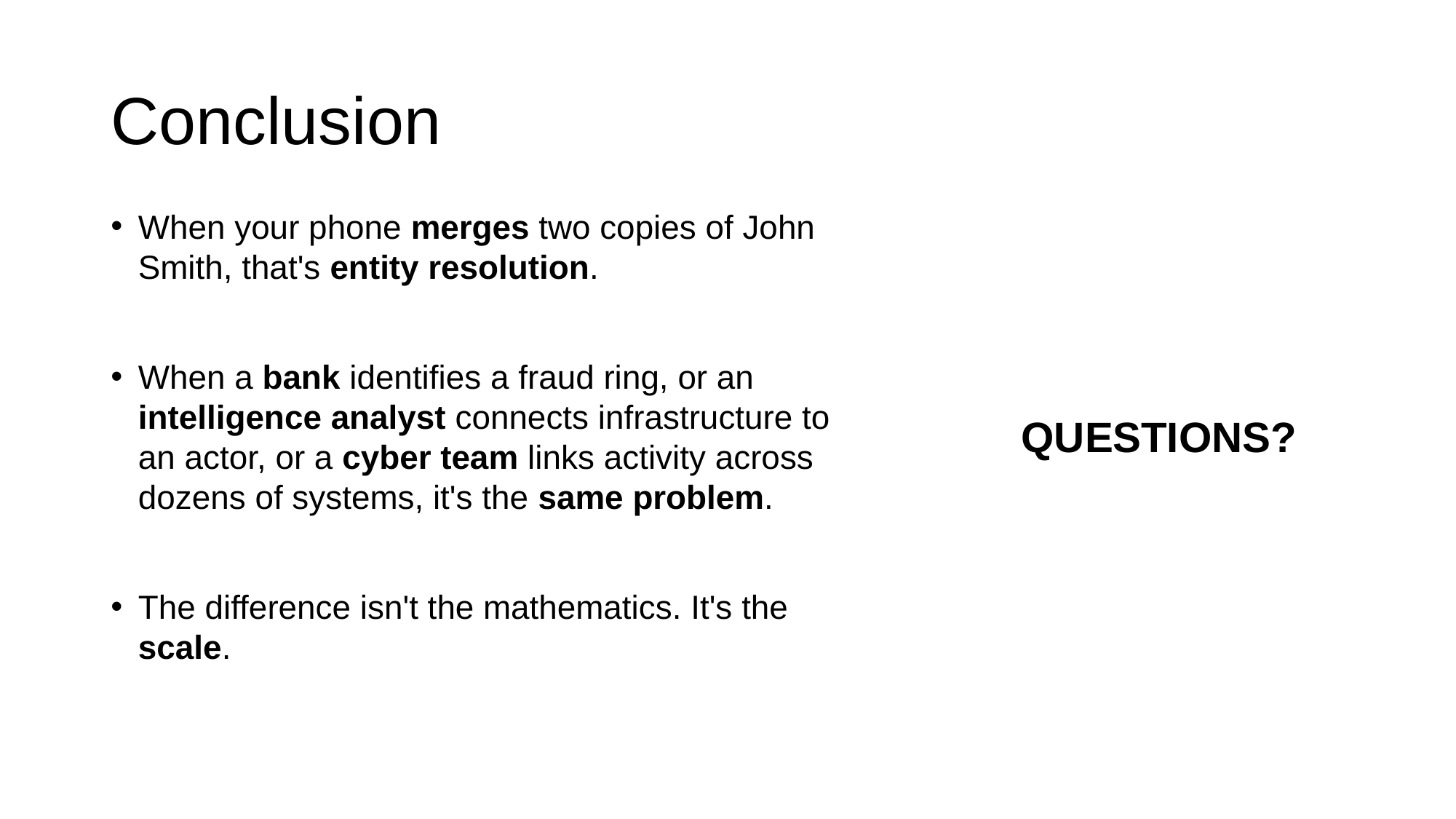

# Conclusion
When your phone merges two copies of John Smith, that's entity resolution.

When a bank identifies a fraud ring, or an intelligence analyst connects infrastructure to an actor, or a cyber team links activity across dozens of systems, it's the same problem.

The difference isn't the mathematics. It's the scale.
QUESTIONS?